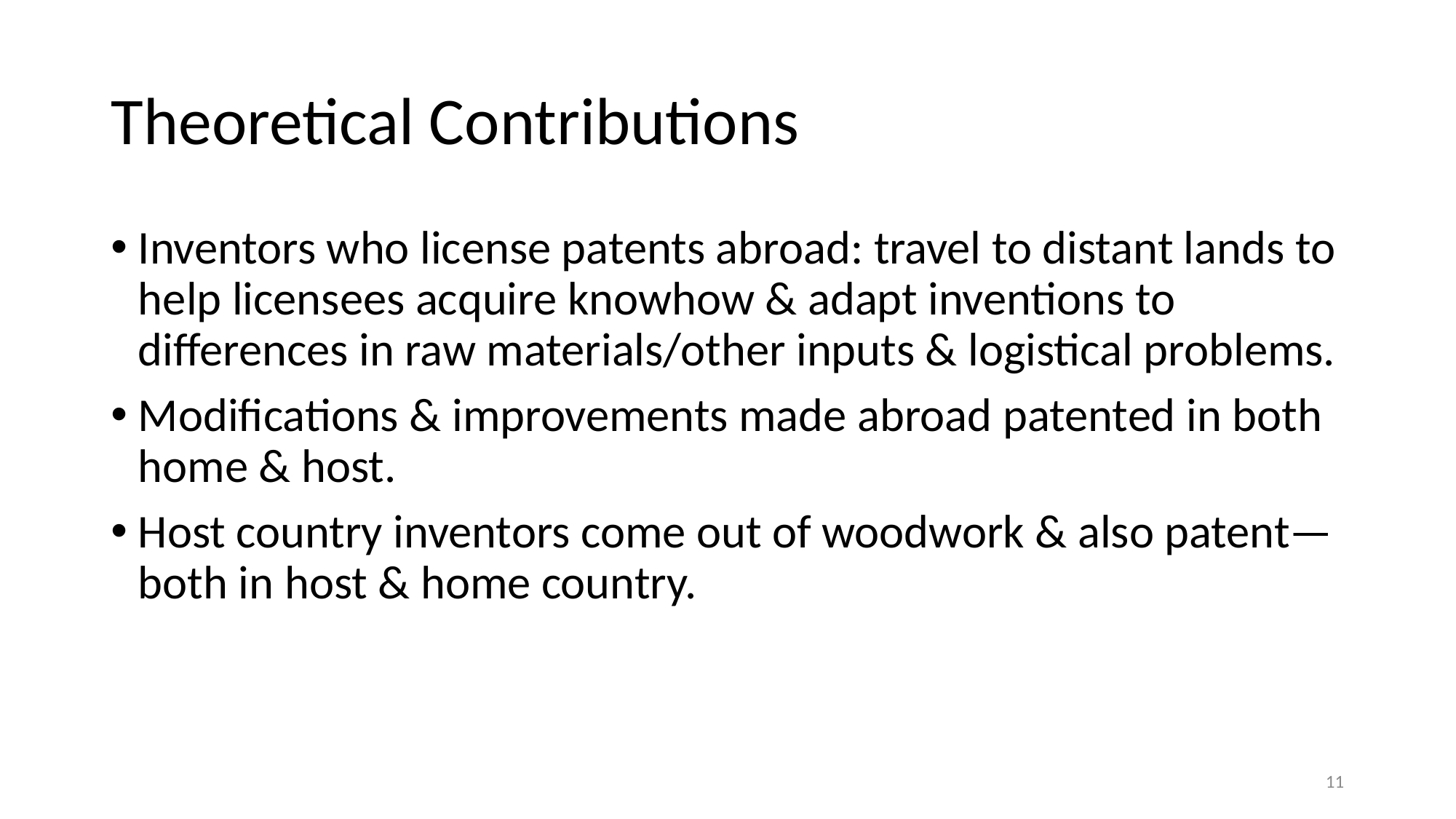

# Theoretical Contributions
Inventors who license patents abroad: travel to distant lands to help licensees acquire knowhow & adapt inventions to differences in raw materials/other inputs & logistical problems.
Modifications & improvements made abroad patented in both home & host.
Host country inventors come out of woodwork & also patent—both in host & home country.

11